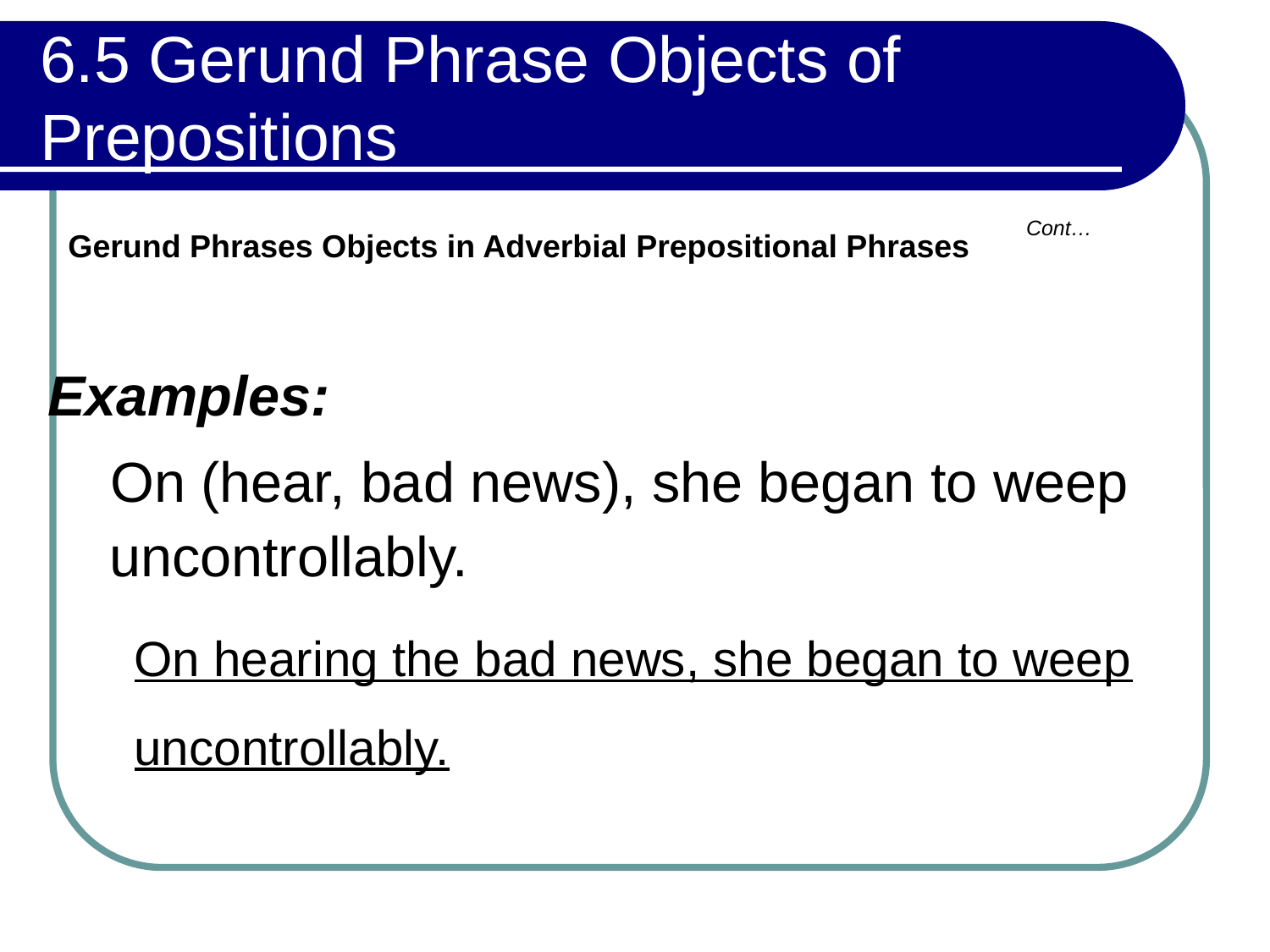

# 6.5 Gerund Phrase Objects of Prepositions
Cont…
Gerund Phrases Objects in Adverbial Prepositional Phrases
Examples:
    On (hear, bad news), she began to weep uncontrollably.
On hearing the bad news, she began to weep uncontrollably.